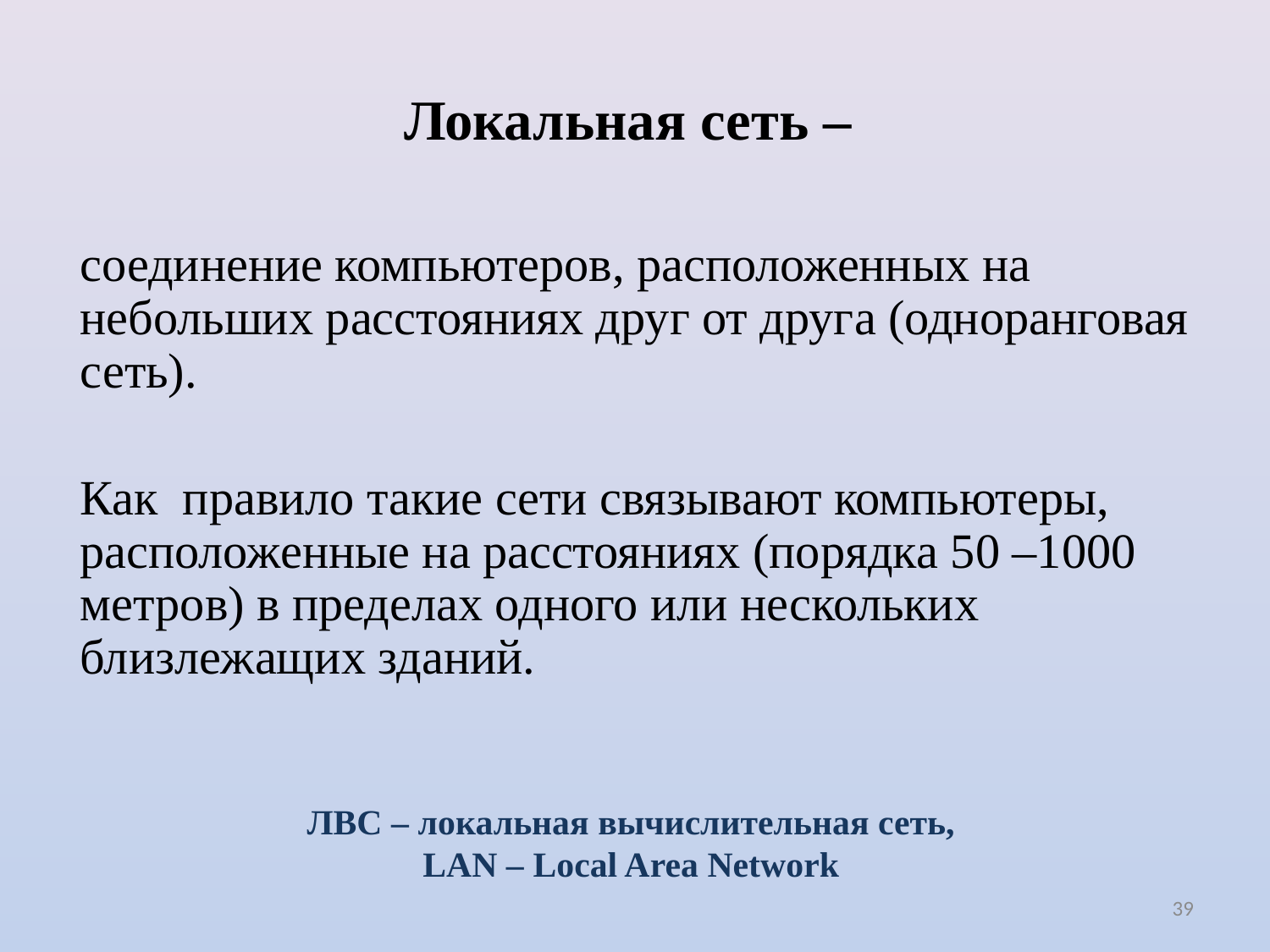

# Локальная сеть –
	соединение компьютеров, расположенных на небольших расстояниях друг от друга (одноранговая сеть).

	Как  правило такие сети связывают компьютеры, расположенные на расстояниях (порядка 50 –1000 метров) в пределах одного или нескольких близлежащих зданий.
ЛВС – локальная вычислительная сеть,
LAN – Local Area Network
39